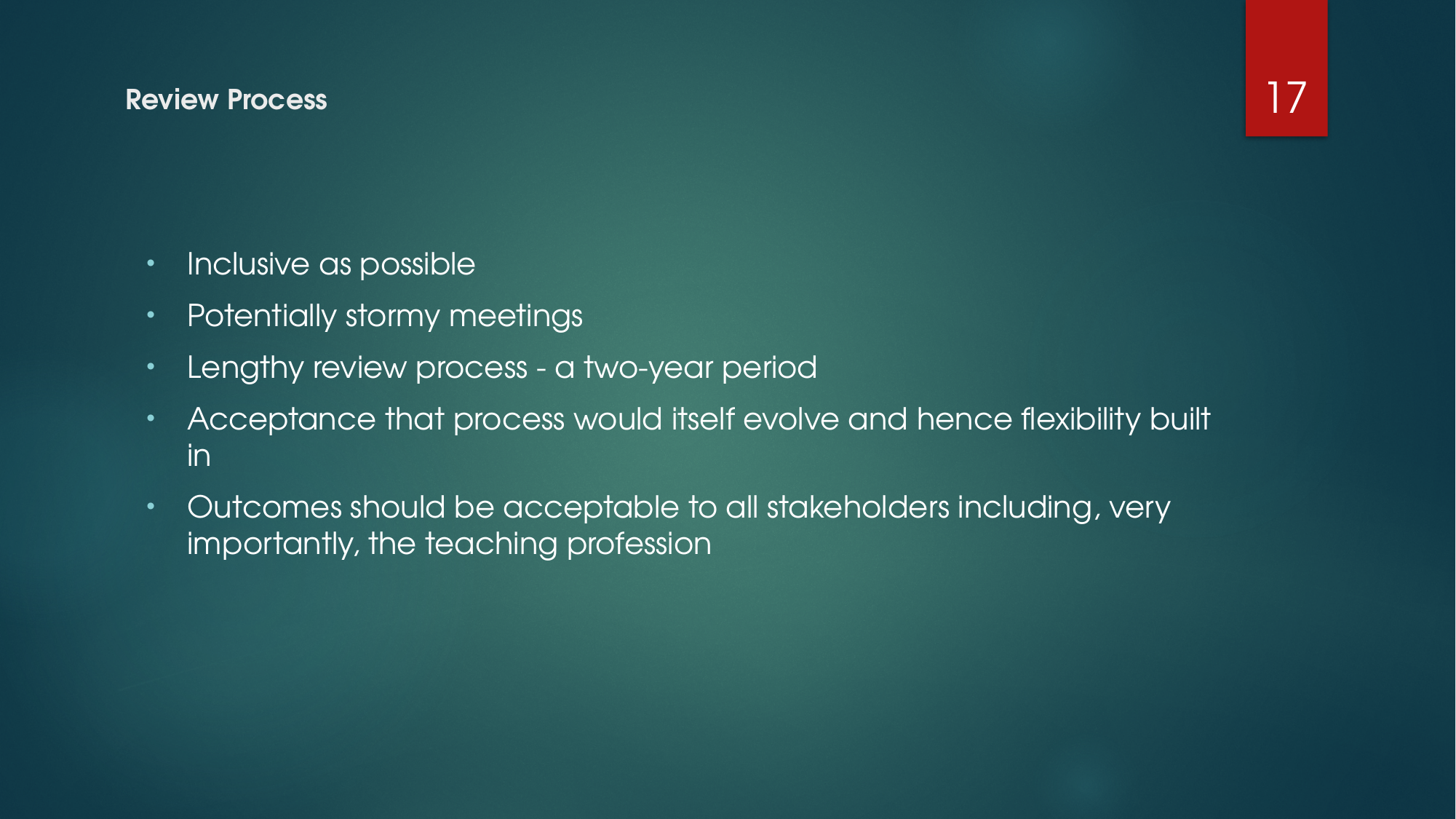

17
# Review Process

Inclusive as possible
Potentially stormy meetings
Lengthy review process - a two-year period
Acceptance that process would itself evolve and hence flexibility built in
Outcomes should be acceptable to all stakeholders including, very importantly, the teaching profession